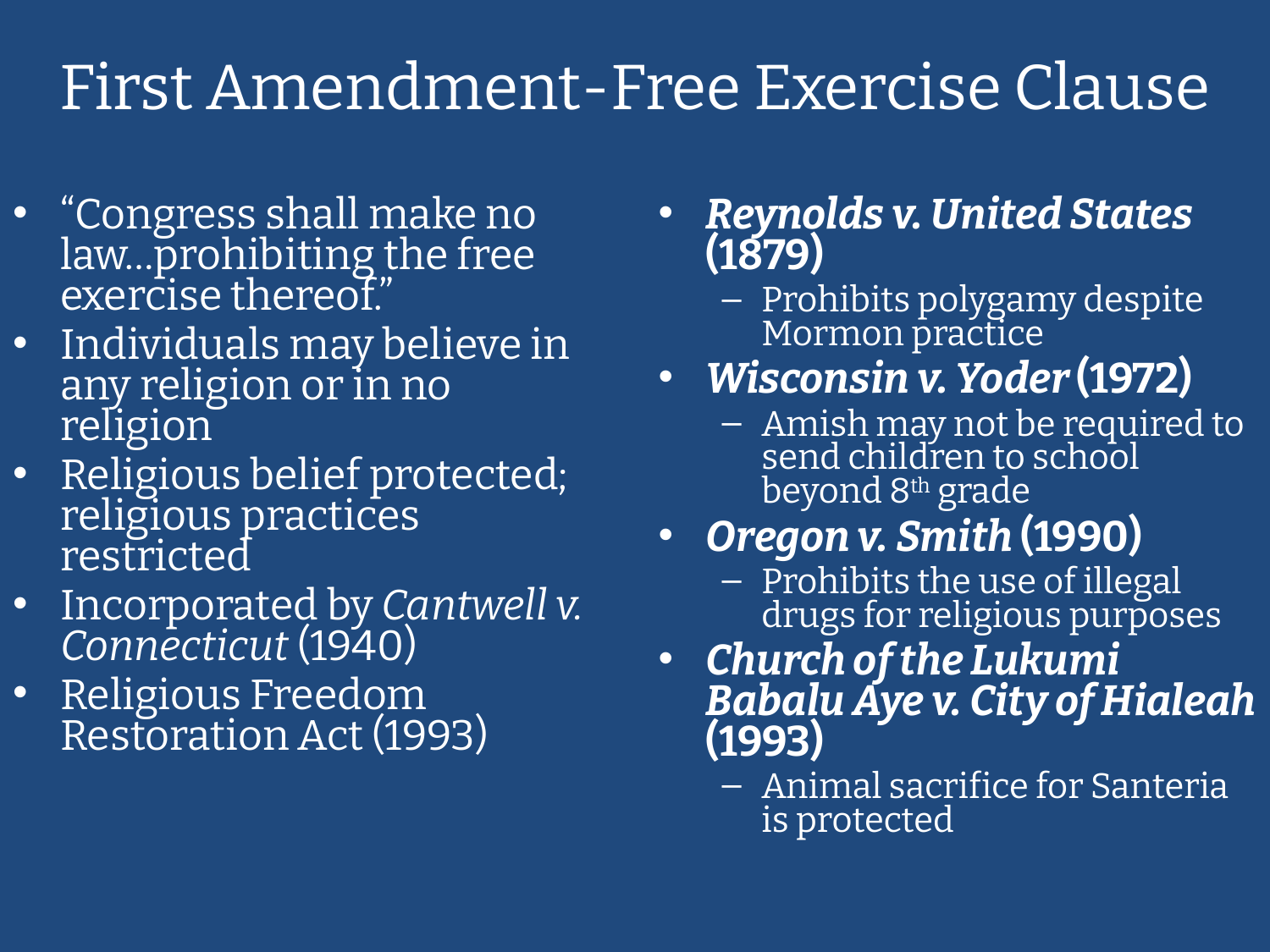

# First Amendment-Free Exercise Clause
“Congress shall make no law…prohibiting the free exercise thereof.”
Individuals may believe in any religion or in no religion
Religious belief protected; religious practices restricted
Incorporated by Cantwell v. Connecticut (1940)
Religious Freedom Restoration Act (1993)
Reynolds v. United States (1879)
Prohibits polygamy despite Mormon practice
Wisconsin v. Yoder (1972)
Amish may not be required to send children to school beyond 8th grade
Oregon v. Smith (1990)
Prohibits the use of illegal drugs for religious purposes
Church of the Lukumi Babalu Aye v. City of Hialeah (1993)
Animal sacrifice for Santeria is protected